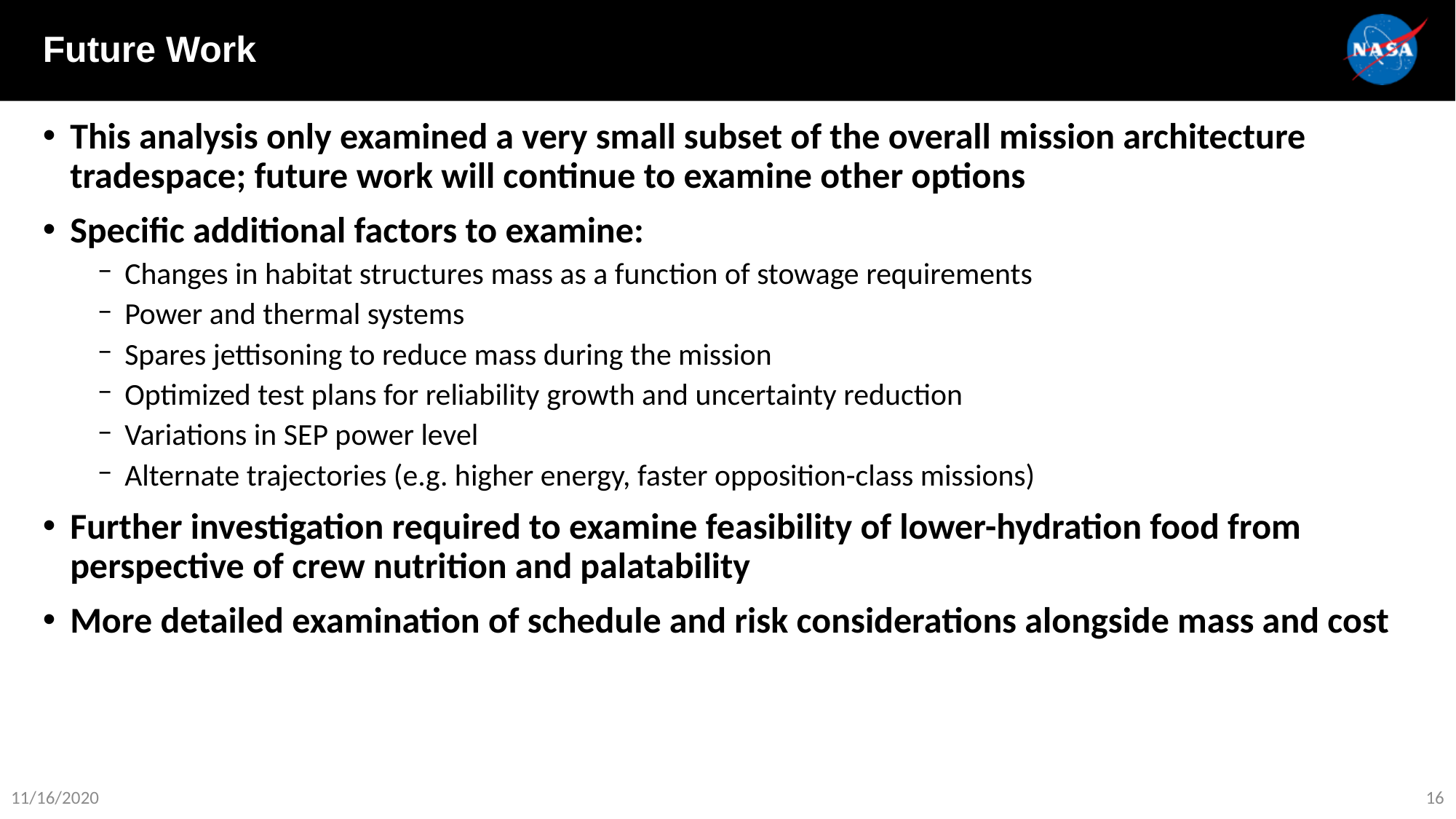

Future Work
This analysis only examined a very small subset of the overall mission architecture tradespace; future work will continue to examine other options
Specific additional factors to examine:
Changes in habitat structures mass as a function of stowage requirements
Power and thermal systems
Spares jettisoning to reduce mass during the mission
Optimized test plans for reliability growth and uncertainty reduction
Variations in SEP power level
Alternate trajectories (e.g. higher energy, faster opposition-class missions)
Further investigation required to examine feasibility of lower-hydration food from perspective of crew nutrition and palatability
More detailed examination of schedule and risk considerations alongside mass and cost
11/16/2020
16